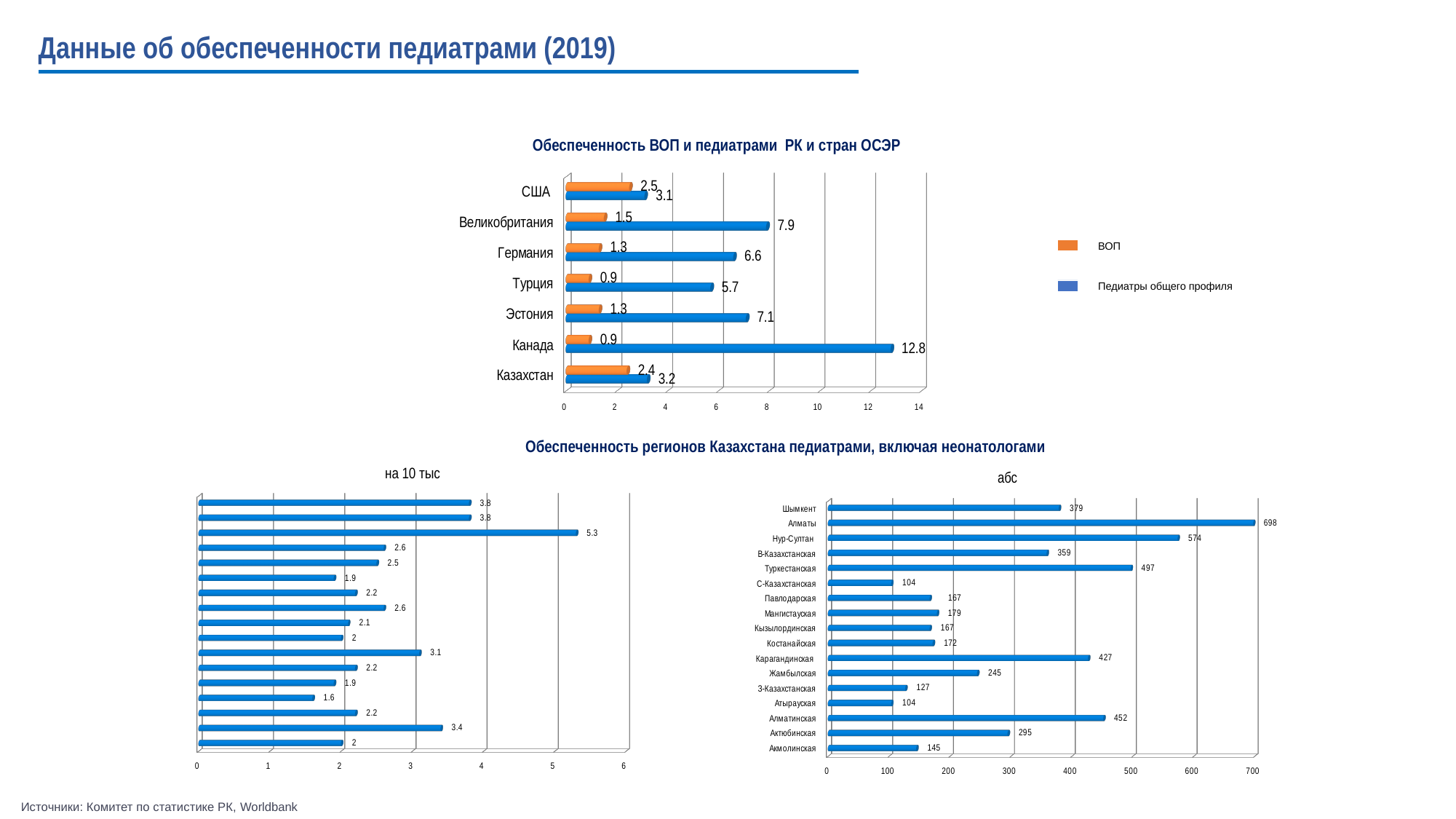

Данные об обеспеченности педиатрами (2019)
Обеспеченность ВОП и педиатрами  РК и стран ОСЭР

[unsupported chart]

ВОП

Педиатры общего профиля

Обеспеченность регионов Казахстана педиатрами, включая неонатологами

[unsupported chart]

[unsupported chart]

Источники: Комитет по статистике РК, Worldbank